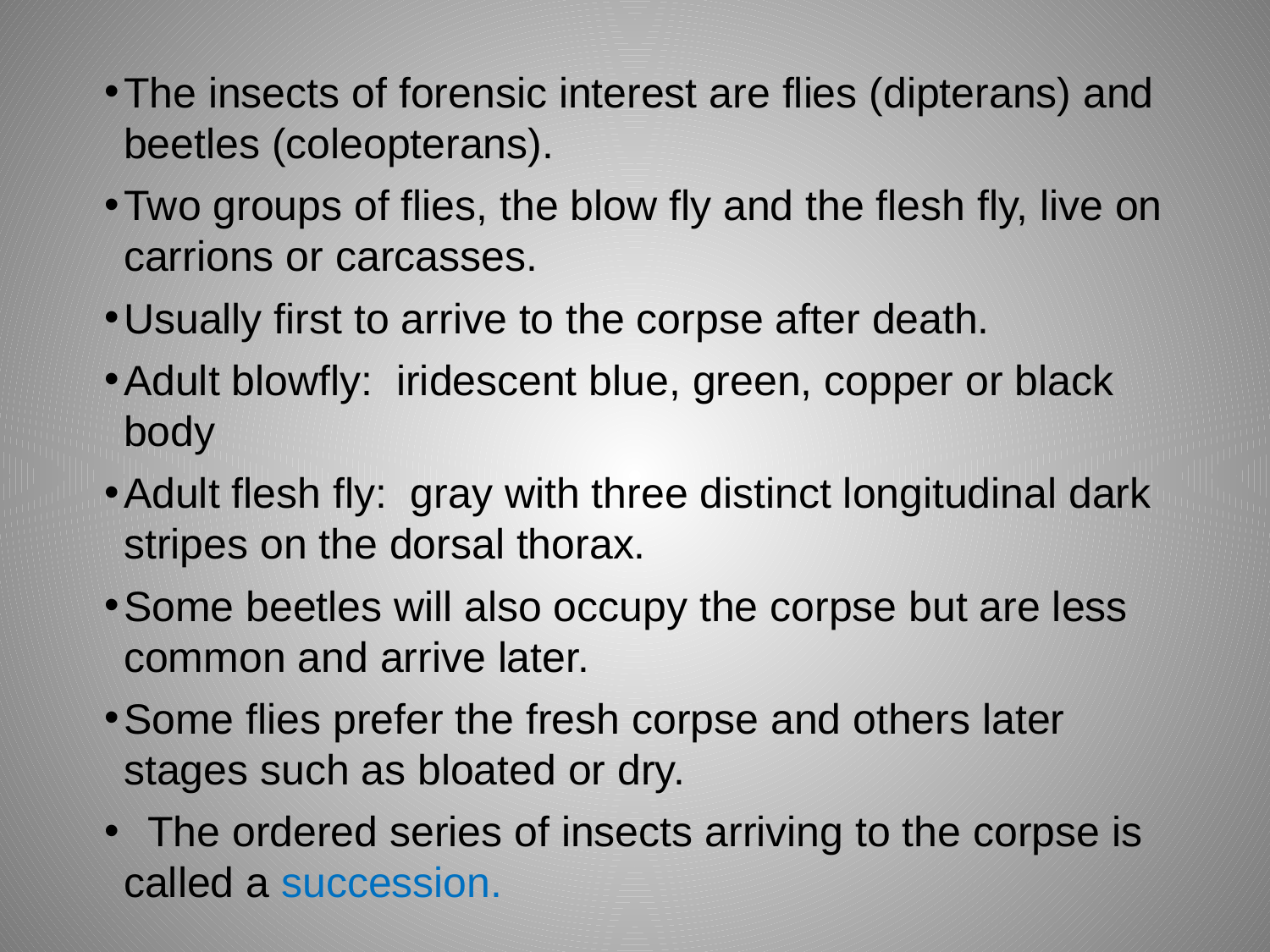

#
The insects of forensic interest are flies (dipterans) and beetles (coleopterans).
Two groups of flies, the blow fly and the flesh fly, live on carrions or carcasses.
Usually first to arrive to the corpse after death.
Adult blowfly:  iridescent blue, green, copper or black body
Adult flesh fly:  gray with three distinct longitudinal dark stripes on the dorsal thorax.
Some beetles will also occupy the corpse but are less common and arrive later.
Some flies prefer the fresh corpse and others later stages such as bloated or dry.
  The ordered series of insects arriving to the corpse is called a succession.